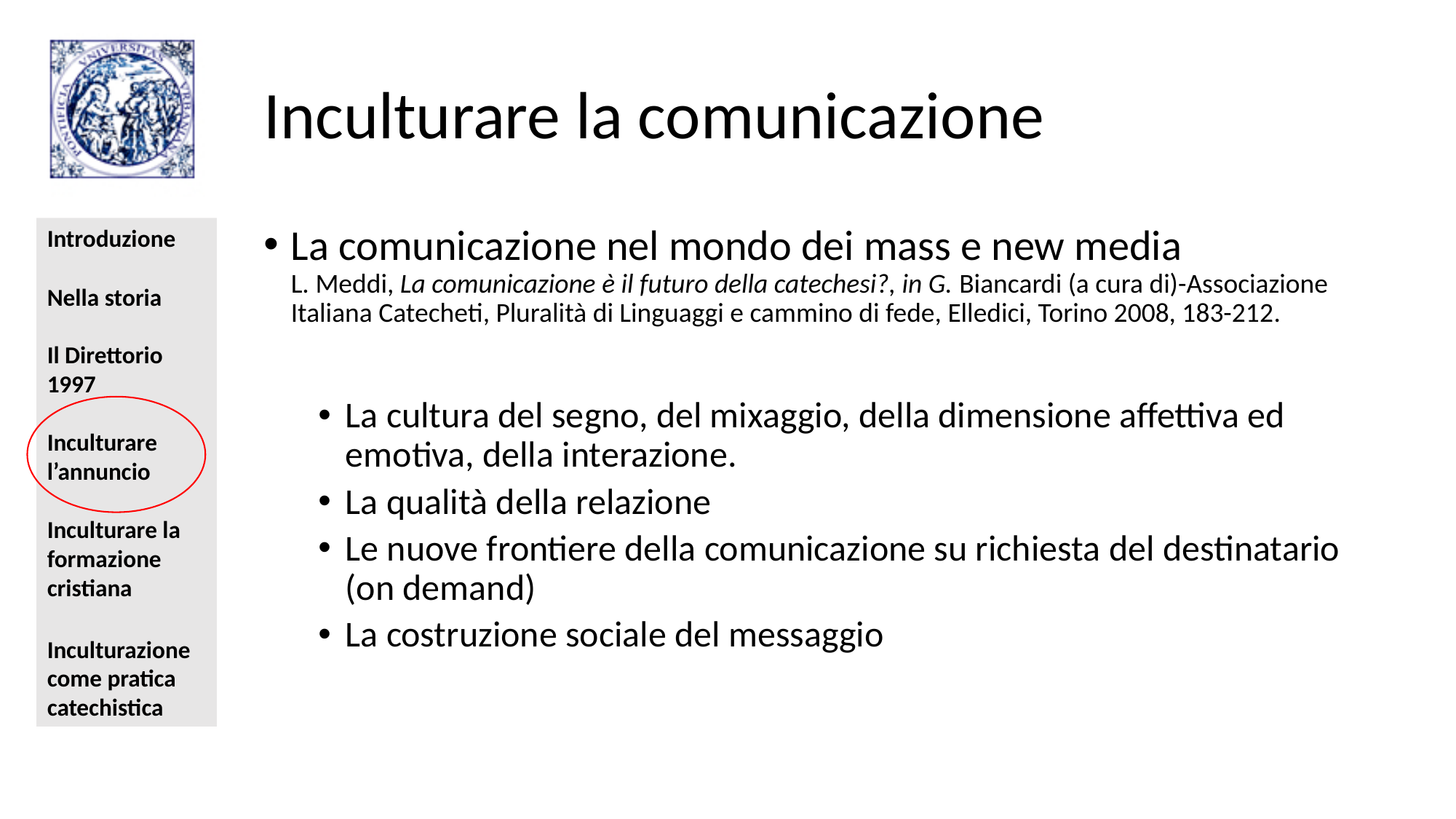

# Inculturare la comunicazione
La comunicazione nel mondo dei mass e new media
L. Meddi, La comunicazione è il futuro della catechesi?, in G. Biancardi (a cura di)-Associazione Italiana Catecheti, Pluralità di Linguaggi e cammino di fede, Elledici, Torino 2008, 183-212.

La cultura del segno, del mixaggio, della dimensione affettiva ed emotiva, della interazione.
La qualità della relazione
Le nuove frontiere della comunicazione su richiesta del destinatario (on demand)
La costruzione sociale del messaggio